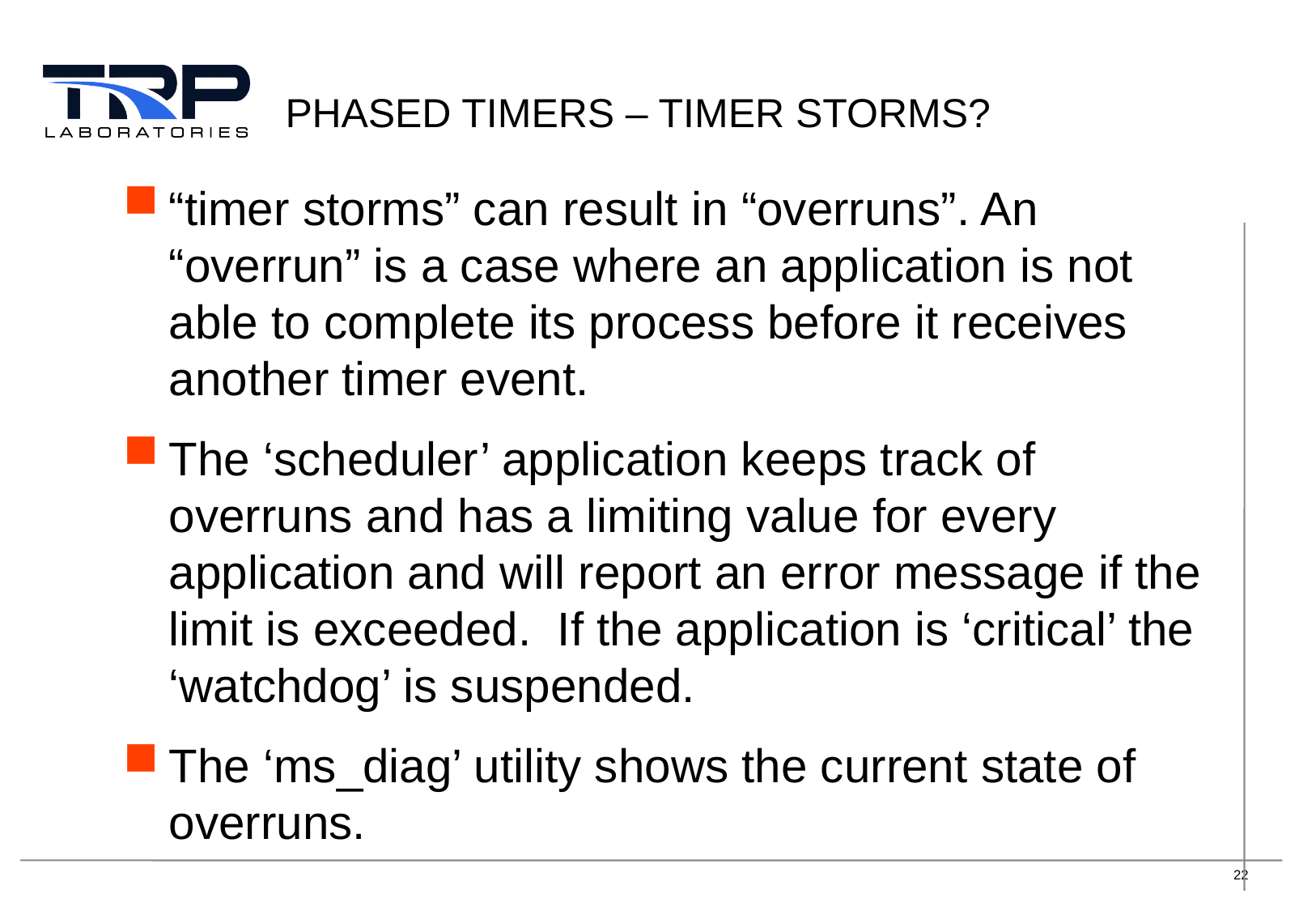

# Phased timers – Timer storms?
“timer storms” can result in “overruns”. An “overrun” is a case where an application is not able to complete its process before it receives another timer event.
The ‘scheduler’ application keeps track of overruns and has a limiting value for every application and will report an error message if the limit is exceeded.  If the application is ‘critical’ the ‘watchdog’ is suspended.
The ‘ms_diag’ utility shows the current state of overruns.